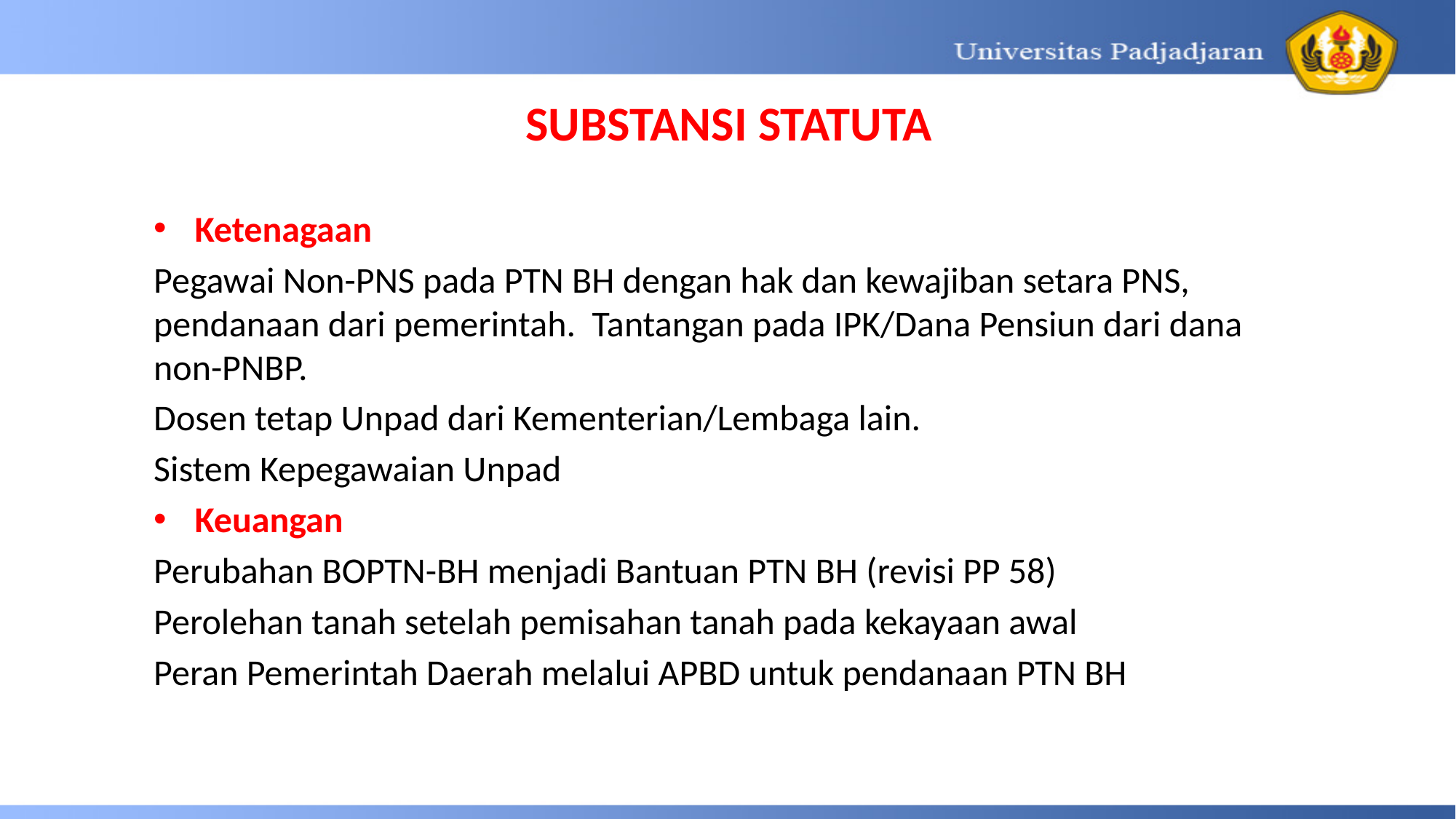

SUBSTANSI STATUTA
Ketenagaan
Pegawai Non-PNS pada PTN BH dengan hak dan kewajiban setara PNS, pendanaan dari pemerintah.  Tantangan pada IPK/Dana Pensiun dari dana non-PNBP.
Dosen tetap Unpad dari Kementerian/Lembaga lain.
Sistem Kepegawaian Unpad
Keuangan
Perubahan BOPTN-BH menjadi Bantuan PTN BH (revisi PP 58)
Perolehan tanah setelah pemisahan tanah pada kekayaan awal
Peran Pemerintah Daerah melalui APBD untuk pendanaan PTN BH